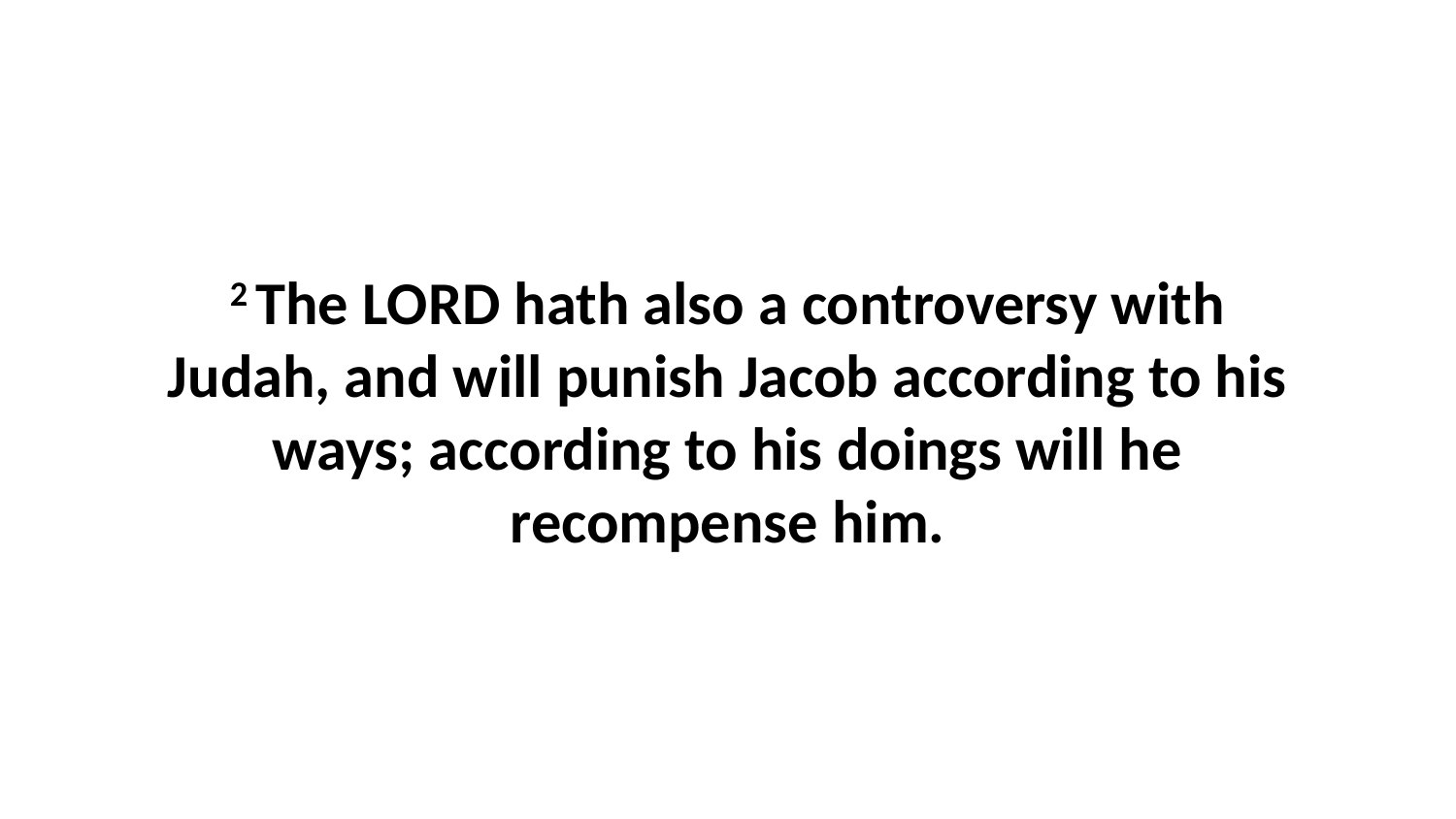

2 The LORD hath also a controversy with Judah, and will punish Jacob according to his ways; according to his doings will he recompense him.